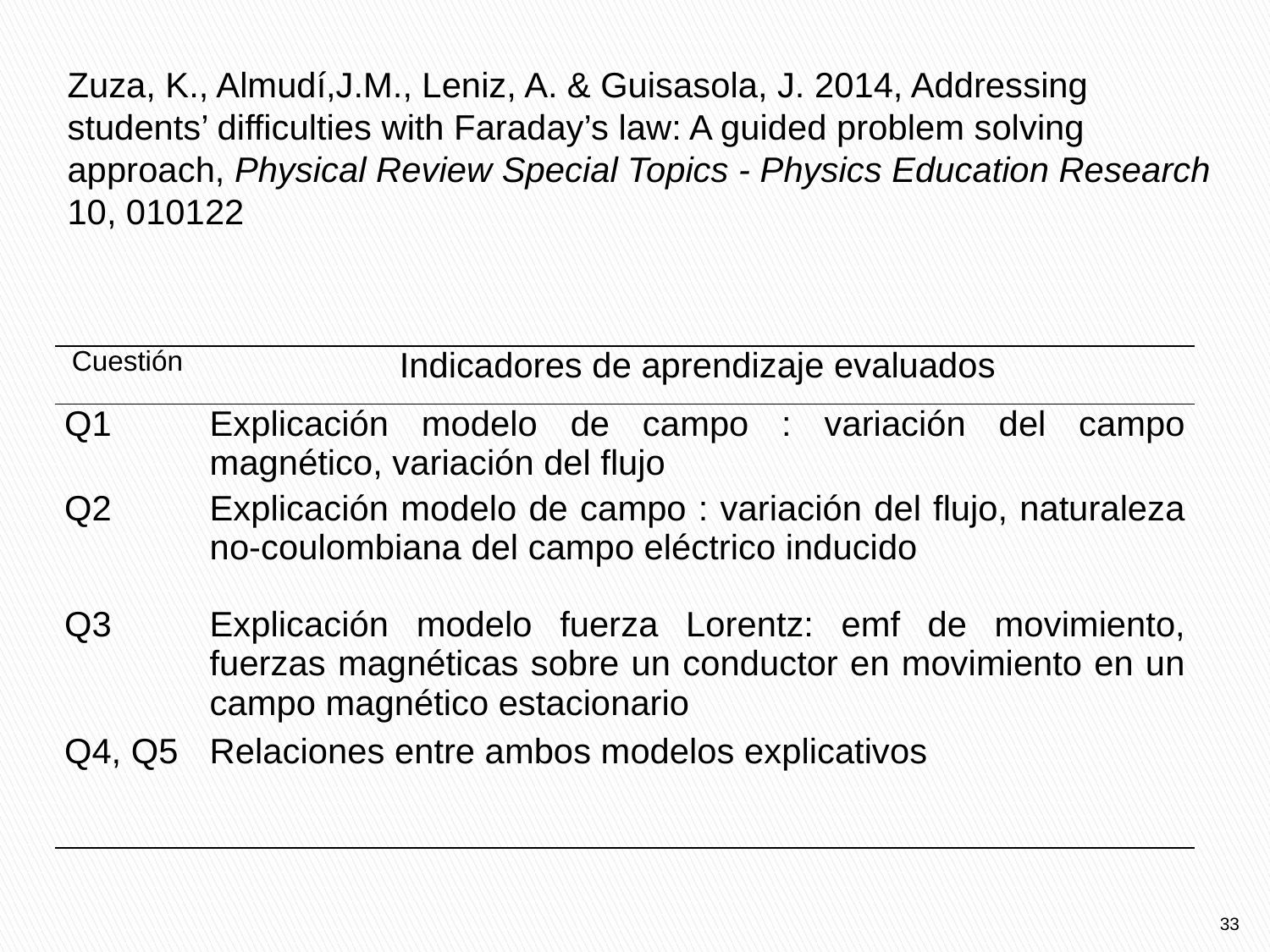

Zuza, K., Almudí,J.M., Leniz, A. & Guisasola, J. 2014, Addressing students’ difficulties with Faraday’s law: A guided problem solving approach, Physical Review Special Topics - Physics Education Research 10, 010122
| Cuestión | Indicadores de aprendizaje evaluados |
| --- | --- |
| Q1 | Explicación modelo de campo : variación del campo magnético, variación del flujo |
| Q2 | Explicación modelo de campo : variación del flujo, naturaleza no-coulombiana del campo eléctrico inducido |
| Q3 | Explicación modelo fuerza Lorentz: emf de movimiento, fuerzas magnéticas sobre un conductor en movimiento en un campo magnético estacionario |
| Q4, Q5 | Relaciones entre ambos modelos explicativos |
33